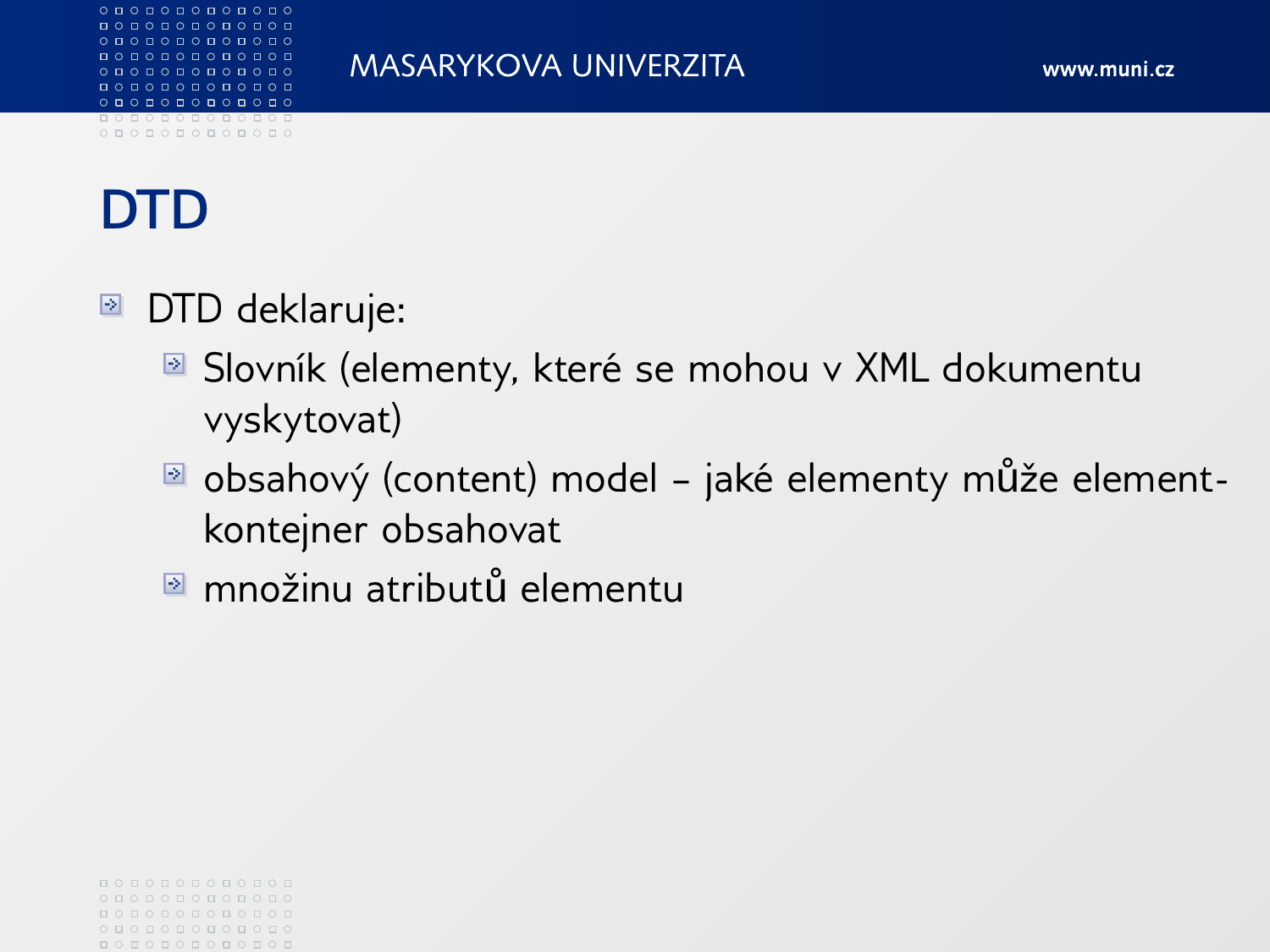

# DTD
DTD deklaruje:
Slovník (elementy, které se mohou v XML dokumentu vyskytovat)
obsahový (content) model – jaké elementy může element-kontejner obsahovat
množinu atributů elementu